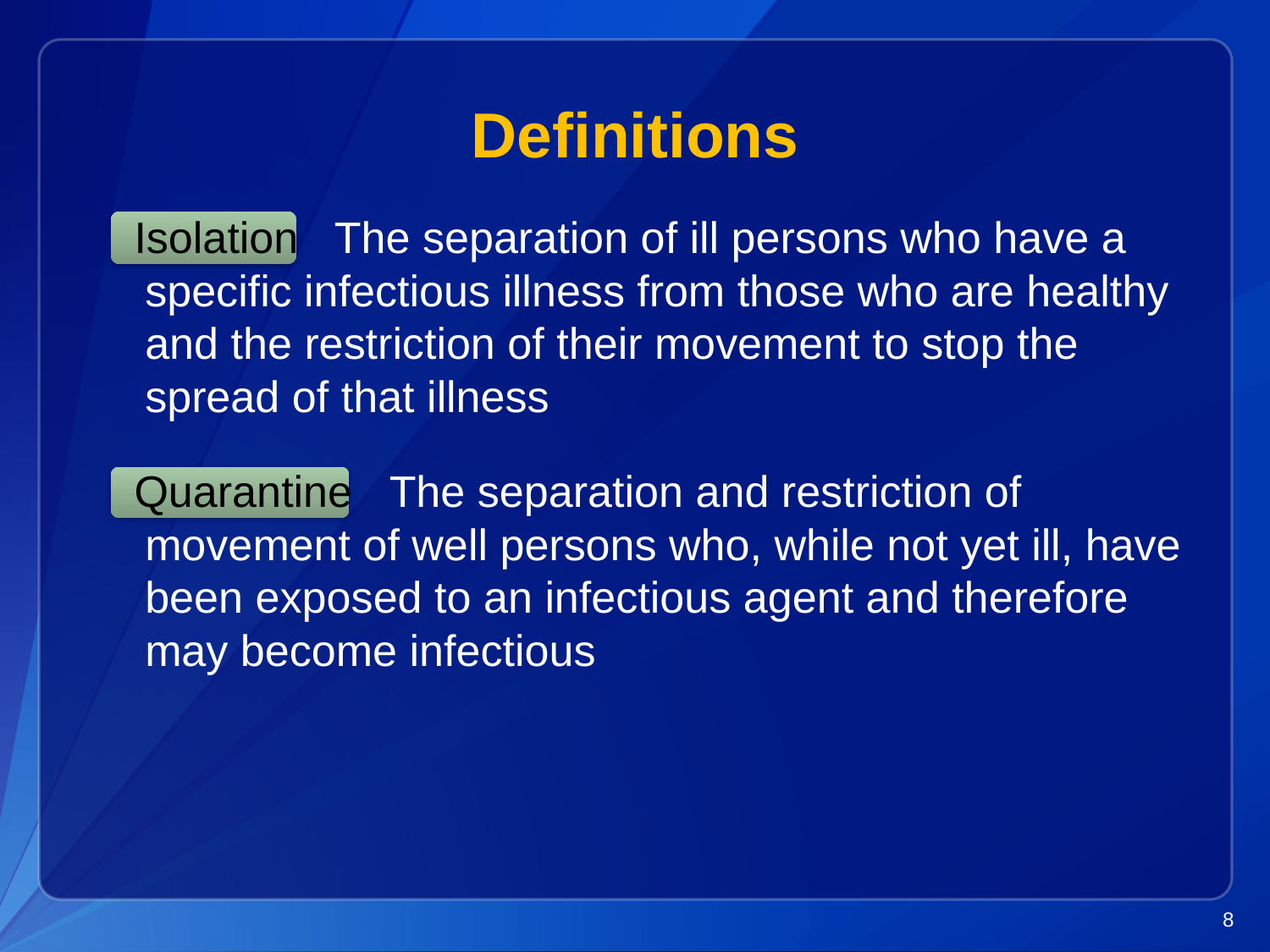

# Definitions
   Isolation   The separation of ill persons who have a specific infectious illness from those who are healthy and the restriction of their movement to stop the spread of that illness
   Quarantine   The separation and restriction of movement of well persons who, while not yet ill, have been exposed to an infectious agent and therefore may become infectious

8